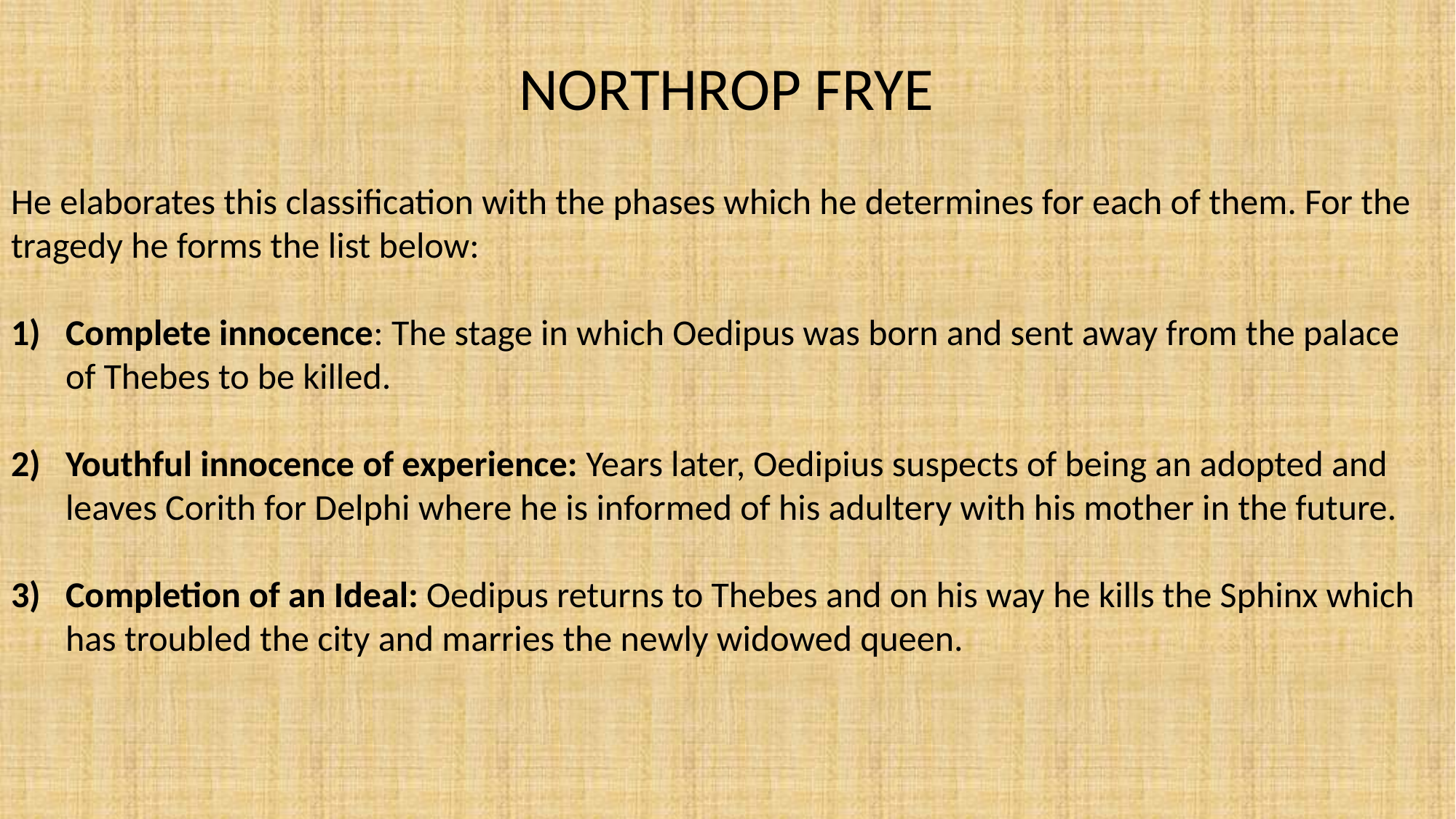

# NORTHROP FRYE

He elaborates this classification with the phases which he determines for each of them. For the
tragedy he forms the list below:

Complete innocence: The stage in which Oedipus was born and sent away from the palace of Thebes to be killed.

Youthful innocence of experience: Years later, Oedipius suspects of being an adopted and leaves Corith for Delphi where he is informed of his adultery with his mother in the future.

Completion of an Ideal: Oedipus returns to Thebes and on his way he kills the Sphinx which has troubled the city and marries the newly widowed queen.